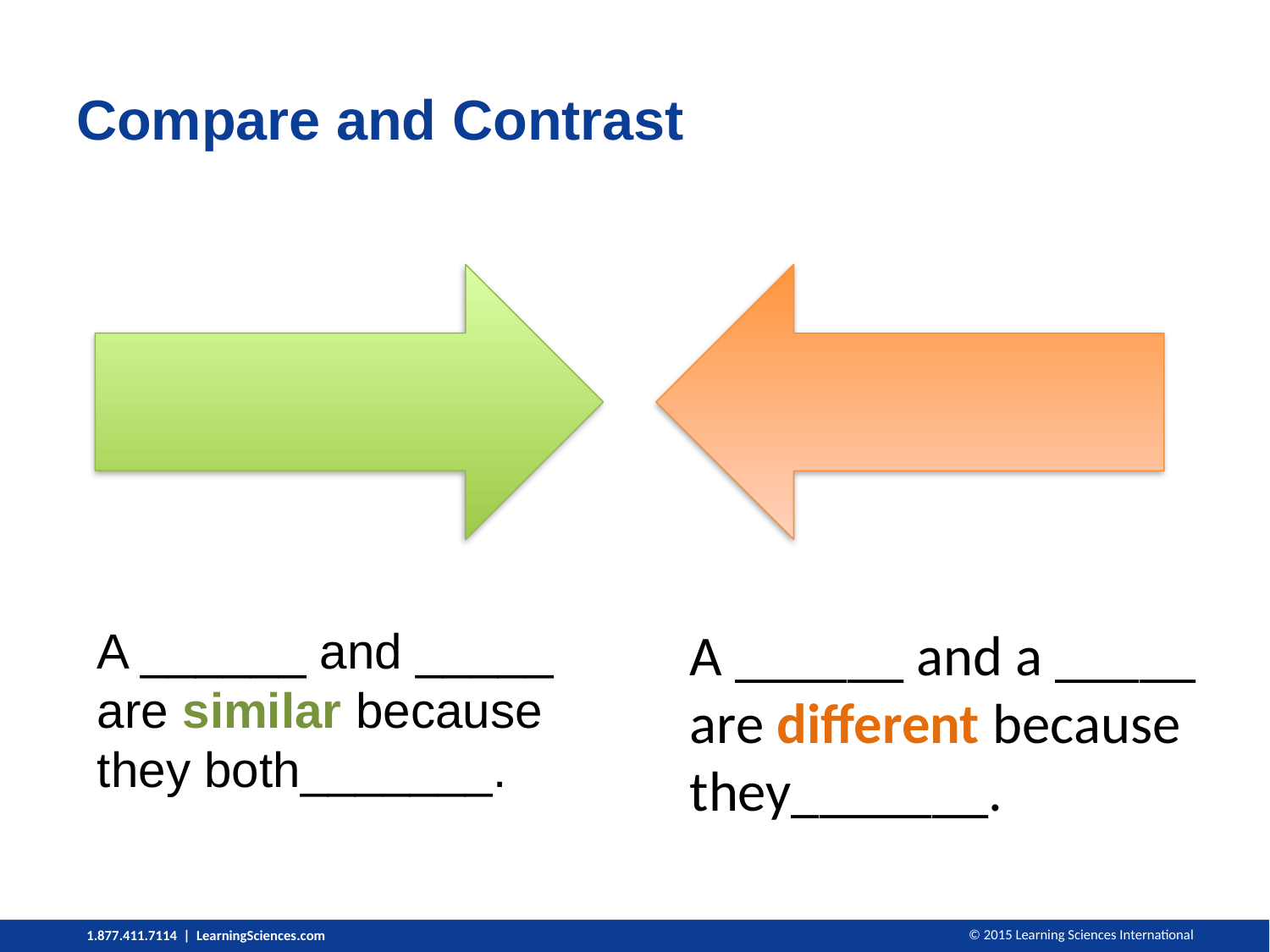

# Compare and Contrast

A ______ and a _____ are different because they_______.
A ______ and _____ are similar because they both_______.